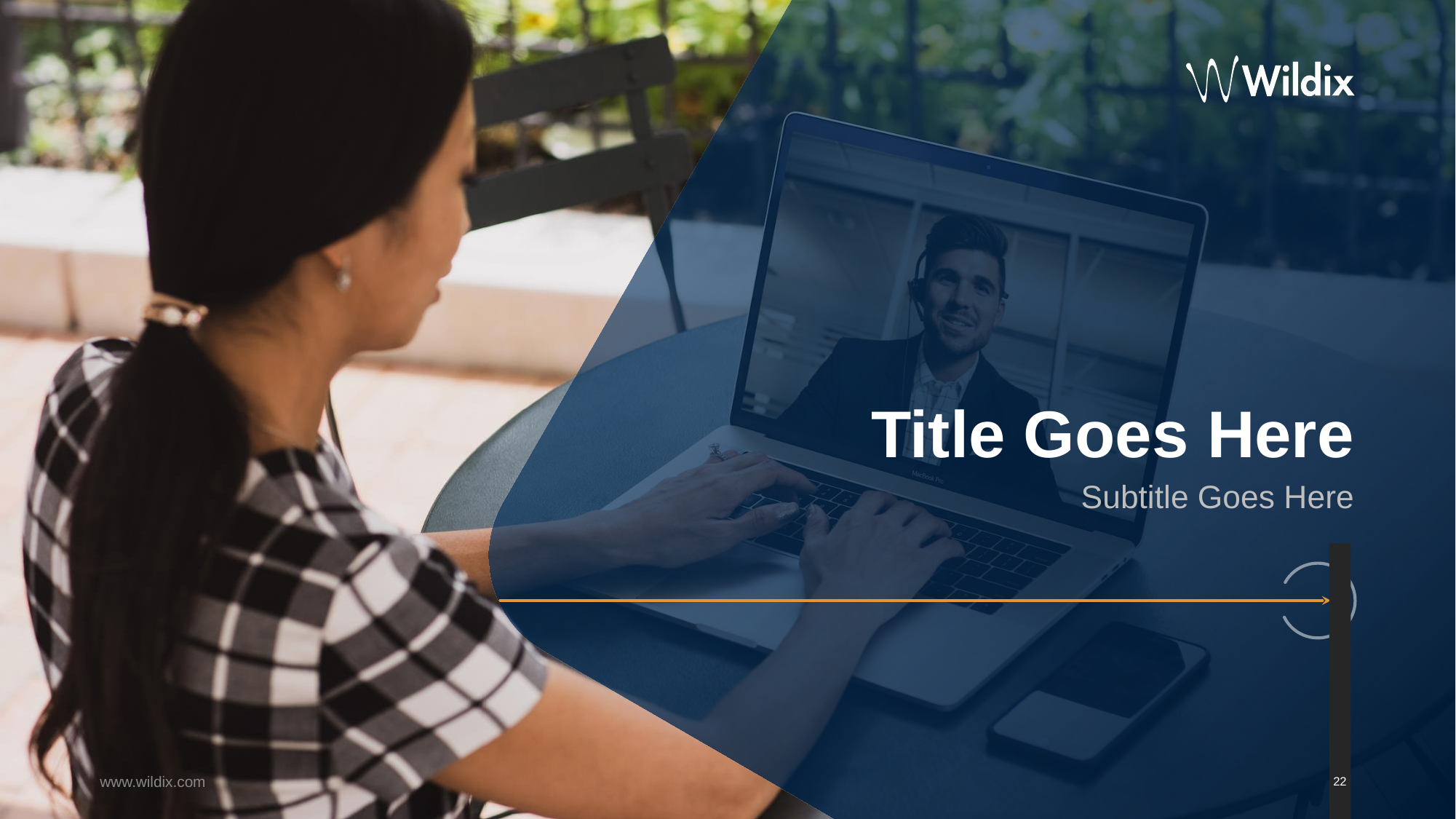

# Title Goes Here
Subtitle Goes Here
www.wildix.com
22